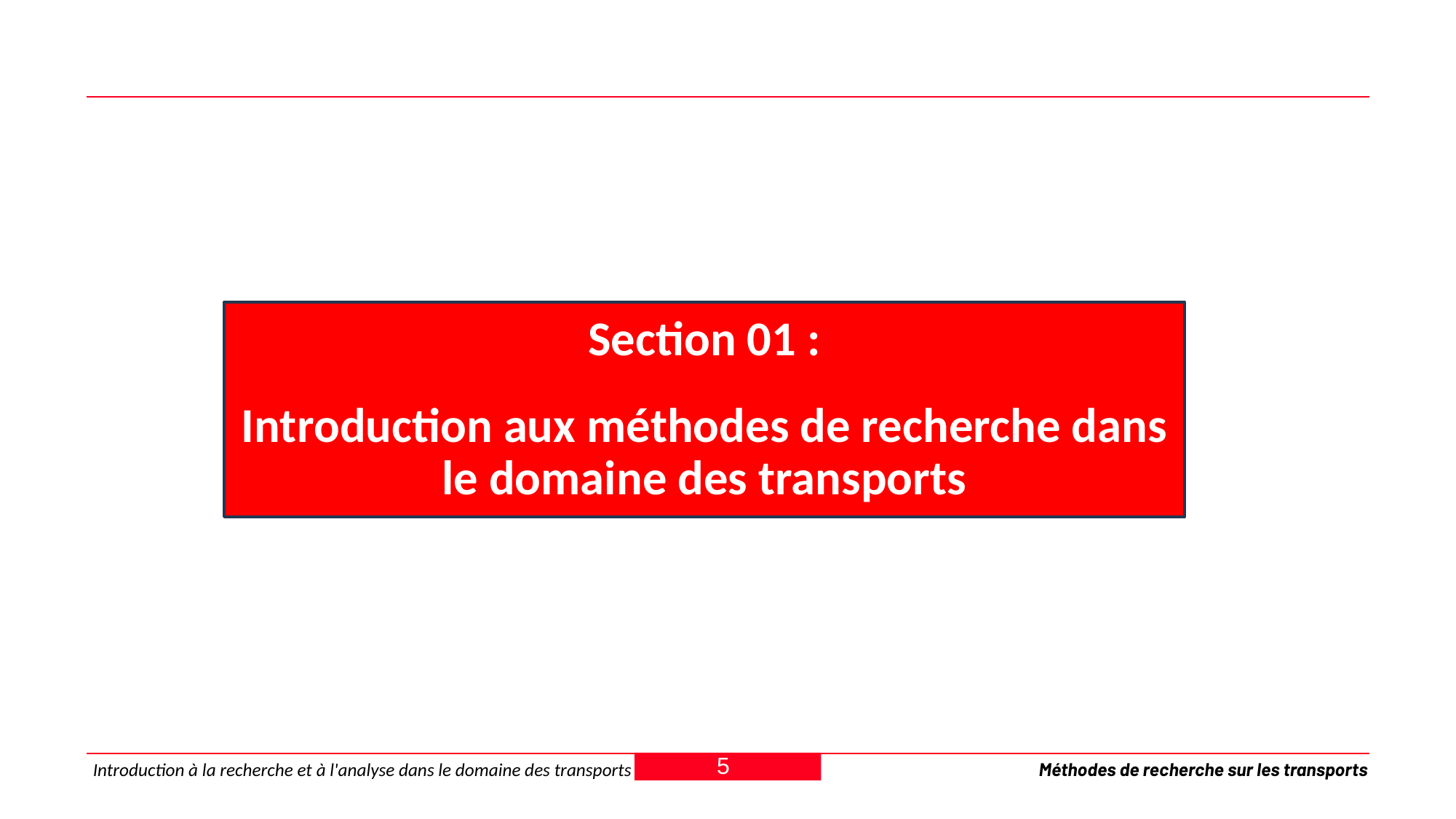

Section 01 :
Introduction aux méthodes de recherche dans le domaine des transports
5
Introduction à la recherche et à l'analyse dans le domaine des transports
Méthodes de recherche sur les transports